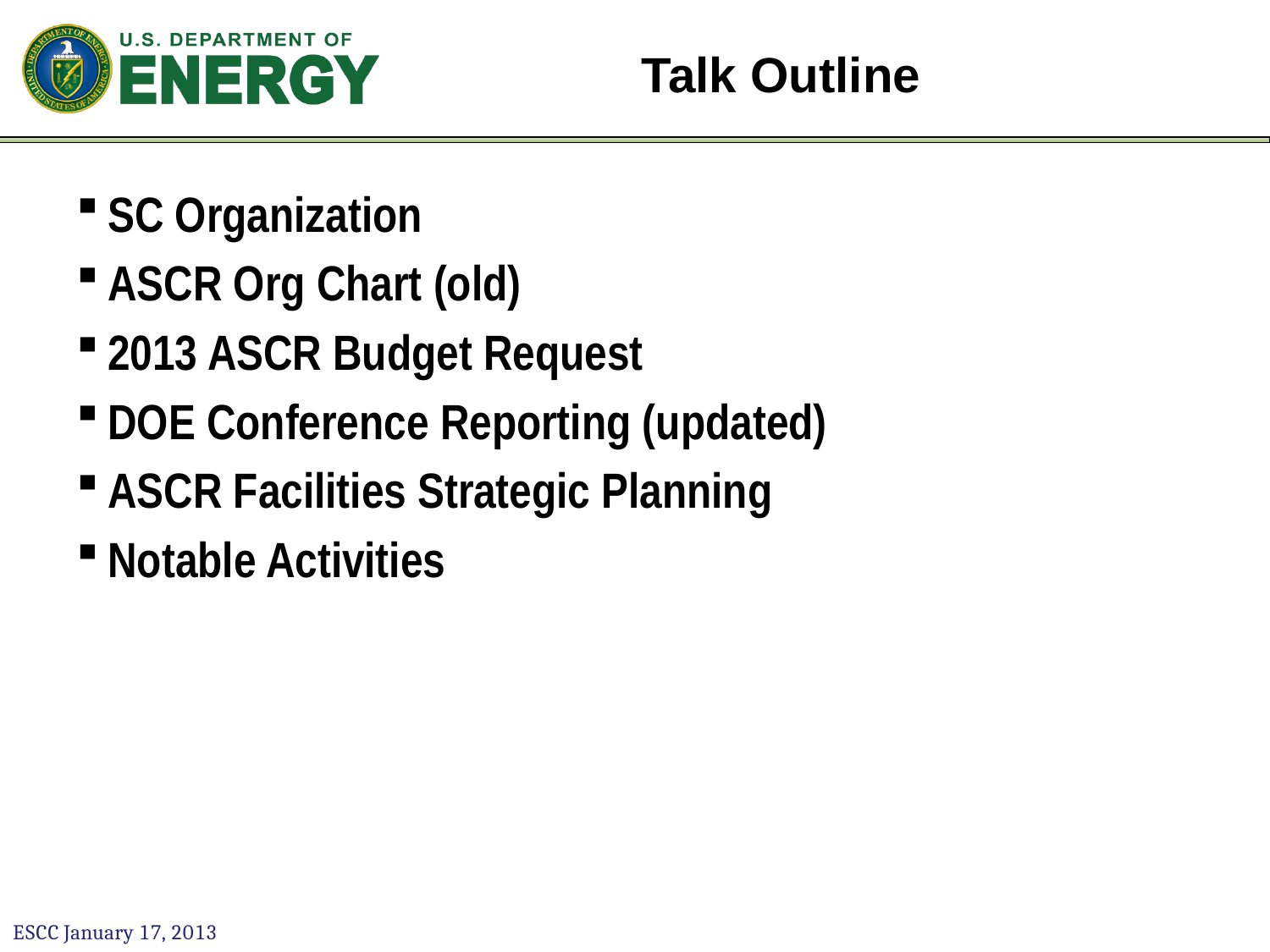

# Talk Outline
SC Organization
ASCR Org Chart (old)
2013 ASCR Budget Request
DOE Conference Reporting (updated)
ASCR Facilities Strategic Planning
Notable Activities

ESCC January 17, 2013